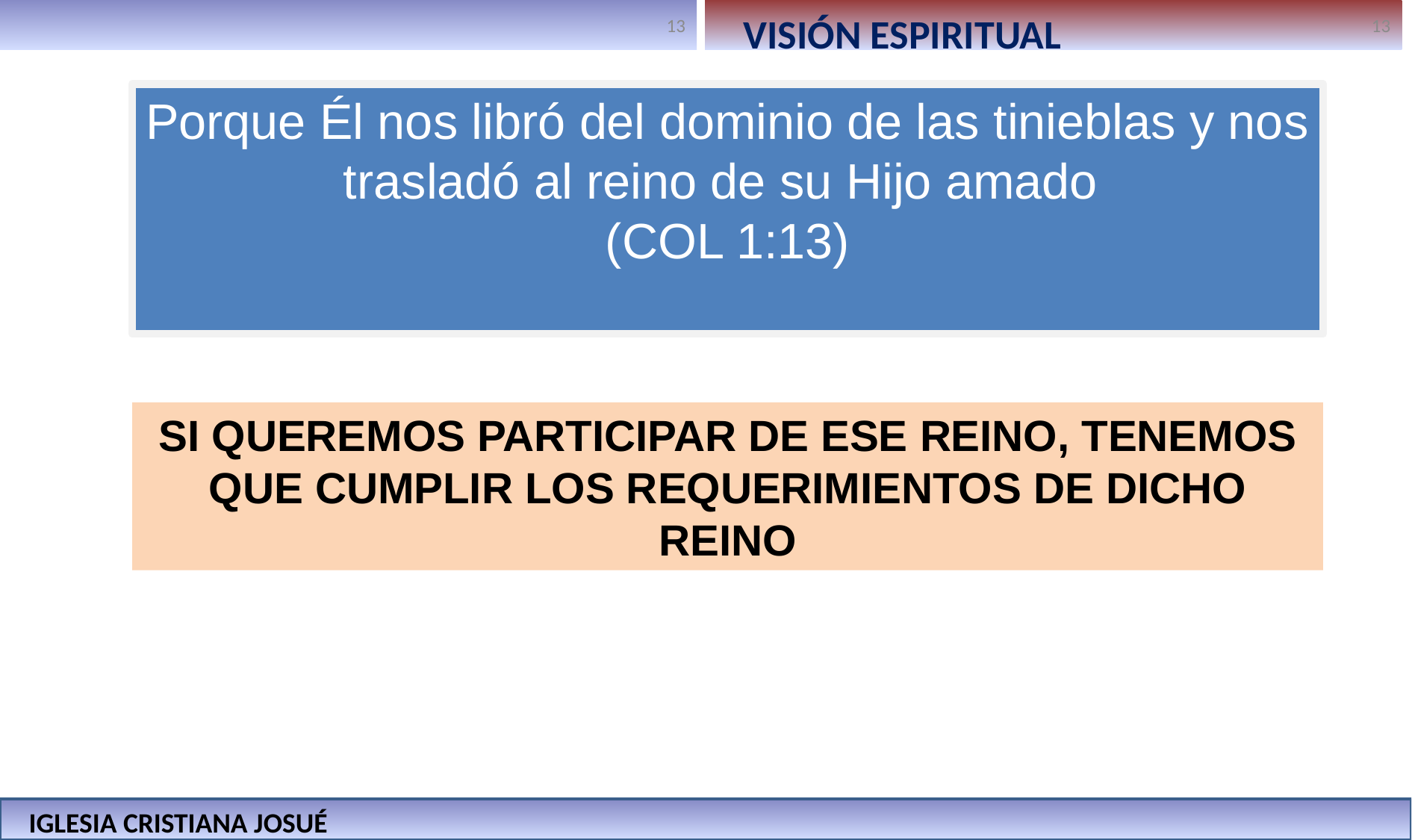

VISIÓN ESPIRITUAL
Porque Él nos libró del dominio de las tinieblas y nos trasladó al reino de su Hijo amado
(COL 1:13)
SI QUEREMOS PARTICIPAR DE ESE REINO, TENEMOS QUE CUMPLIR LOS REQUERIMIENTOS DE DICHO REINO

IGLESIA CRISTIANA JOSUÉ